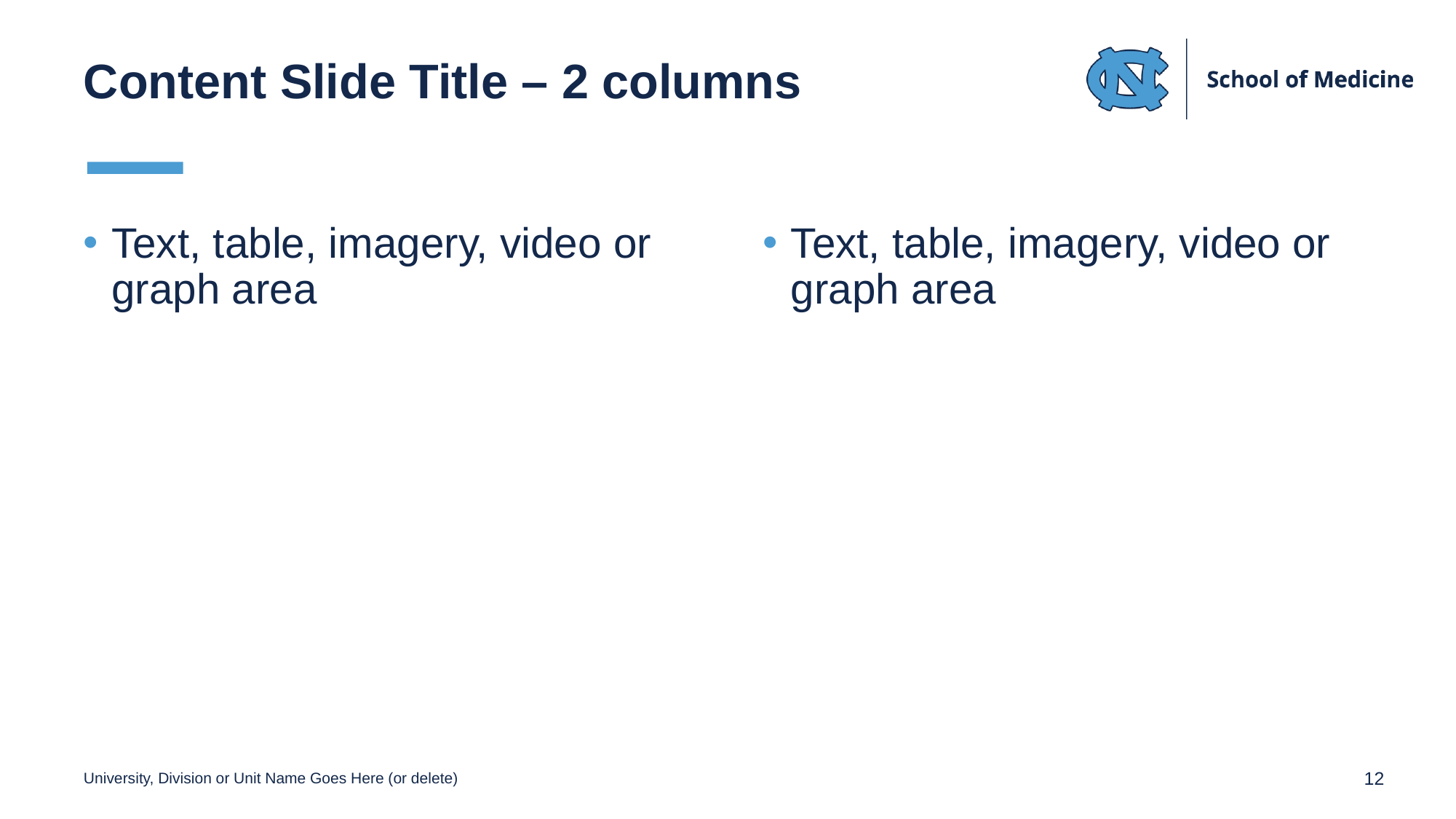

# Content Slide Title – 2 columns
Text, table, imagery, video or graph area
Text, table, imagery, video or graph area

University, Division or Unit Name Goes Here (or delete)
12